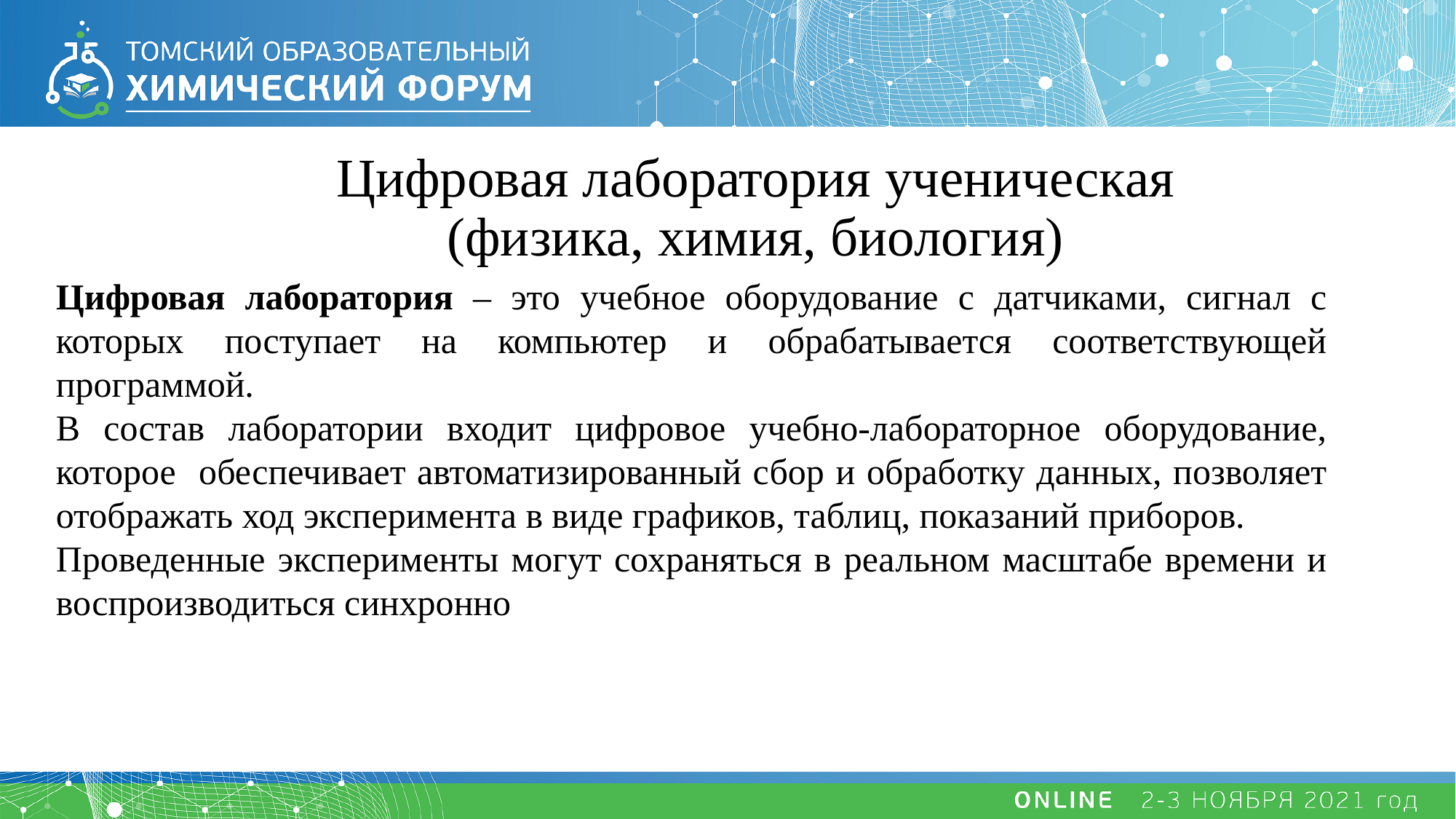

# Цифровая лаборатория ученическая (физика, химия, биология)
Цифровая лаборатория – это учебное оборудование с датчиками, сигнал с которых поступает на компьютер и обрабатывается соответствующей программой.
В состав лаборатории входит цифровое учебно-лабораторное оборудование, которое  обеспечивает автоматизированный сбор и обработку данных, позволяет отображать ход эксперимента в виде графиков, таблиц, показаний приборов.
Проведенные эксперименты могут сохраняться в реальном масштабе времени и воспроизводиться синхронно